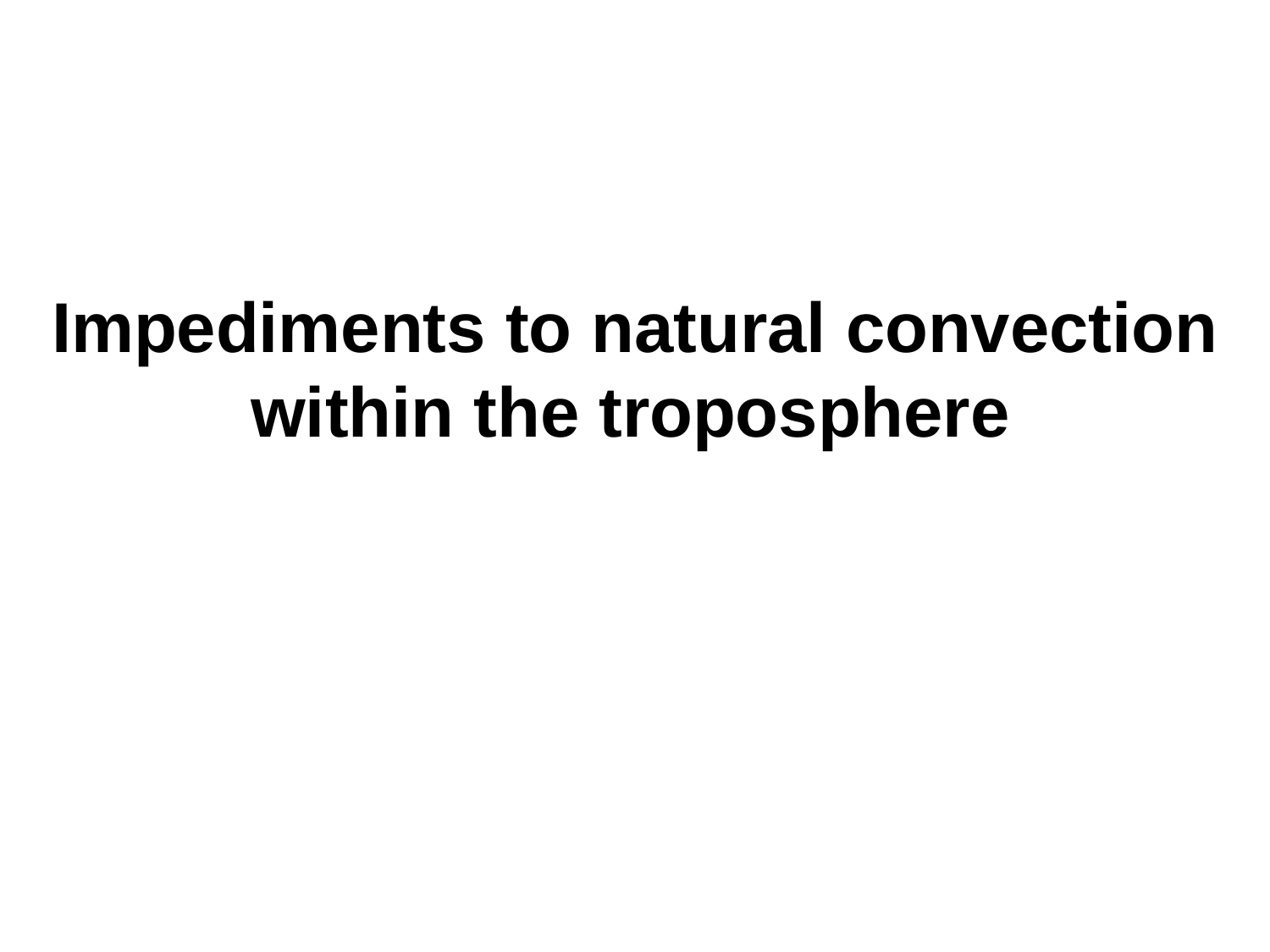

Impediments to natural convection within the troposphere